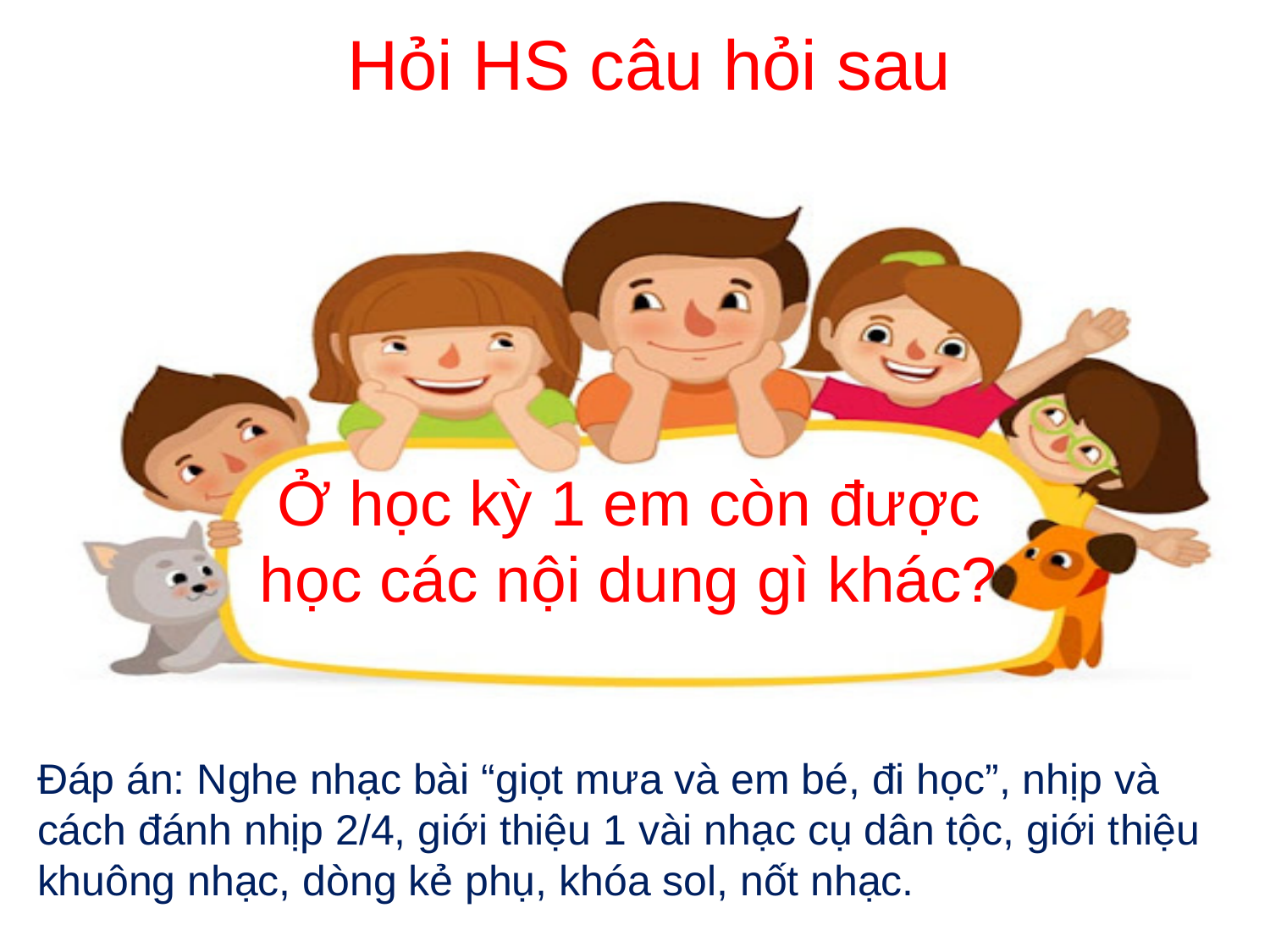

Hỏi HS câu hỏi sau
 Ở học kỳ 1 em còn được học các nội dung gì khác?
Đáp án: Nghe nhạc bài “giọt mưa và em bé, đi học”, nhịp và cách đánh nhịp 2/4, giới thiệu 1 vài nhạc cụ dân tộc, giới thiệu khuông nhạc, dòng kẻ phụ, khóa sol, nốt nhạc.